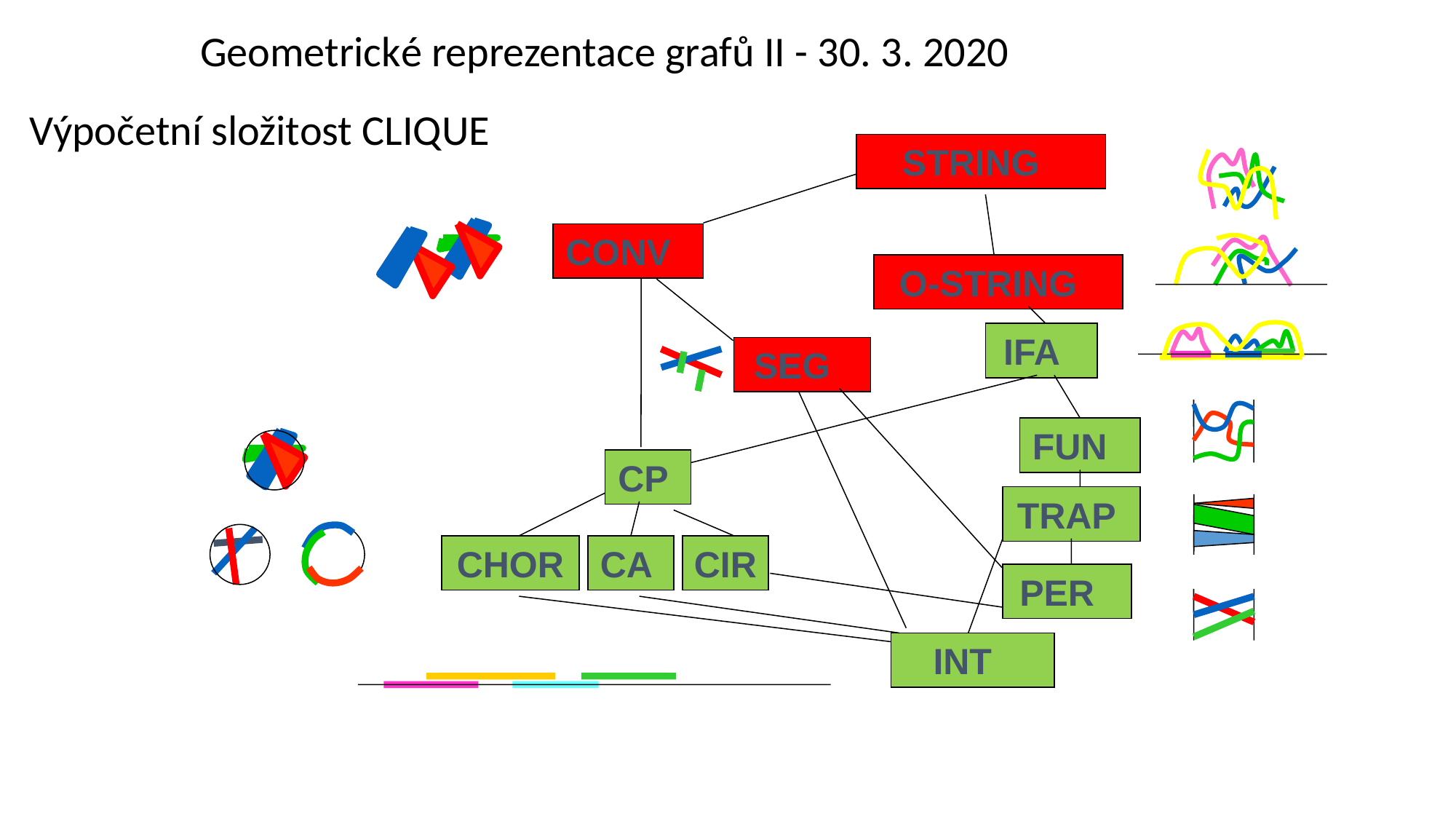

Geometrické reprezentace grafů II - 30. 3. 2020
Výpočetní složitost CLIQUE

STRING

CONV

O-STRING

IFA
SEG

FUN

CP

TRAP

CHOR
CA
CIR

PER

INT